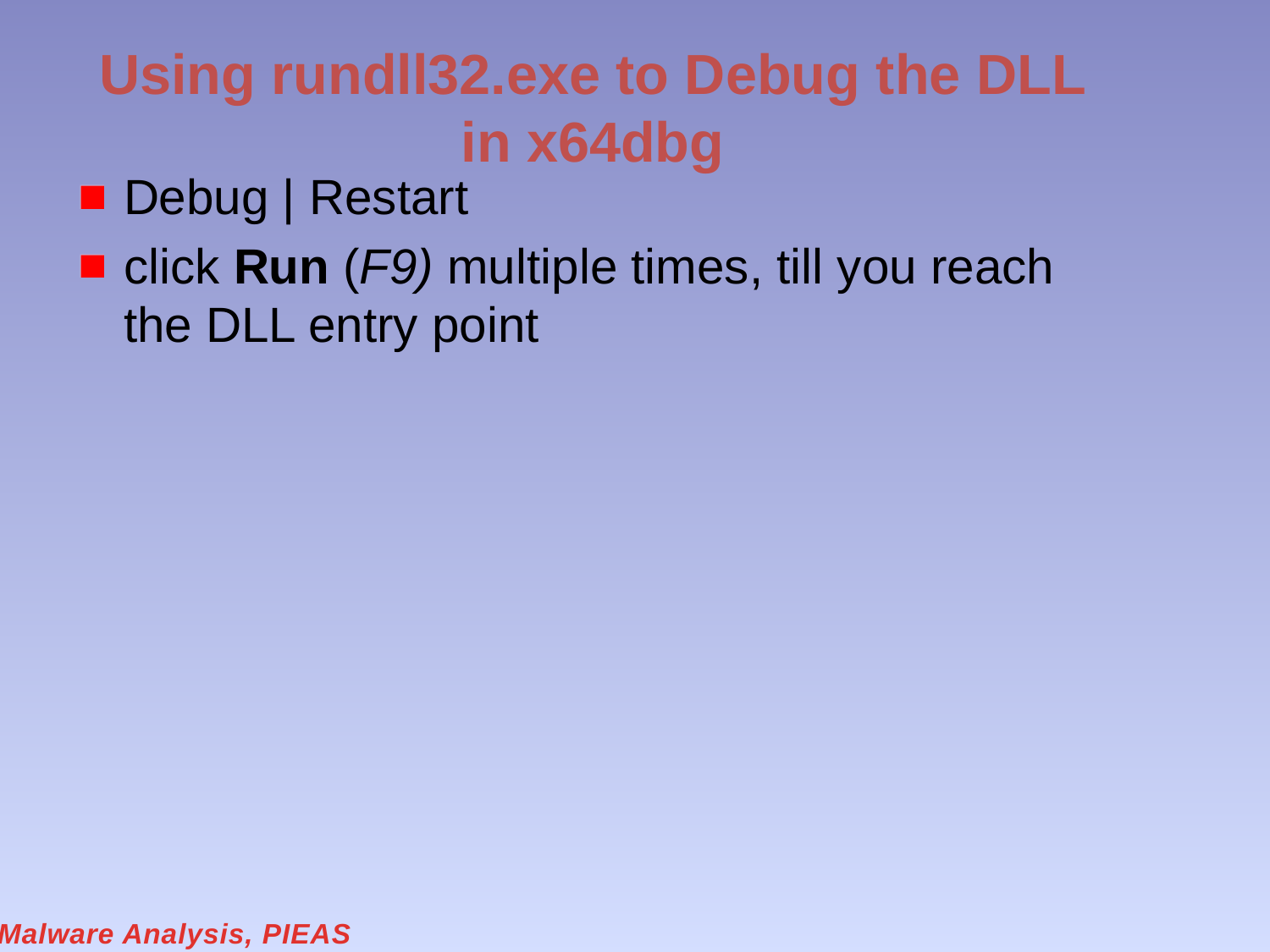

# Using rundll32.exe to Debug the DLL in x64dbg
Debug | Restart
click Run (F9) multiple times, till you reach the DLL entry point